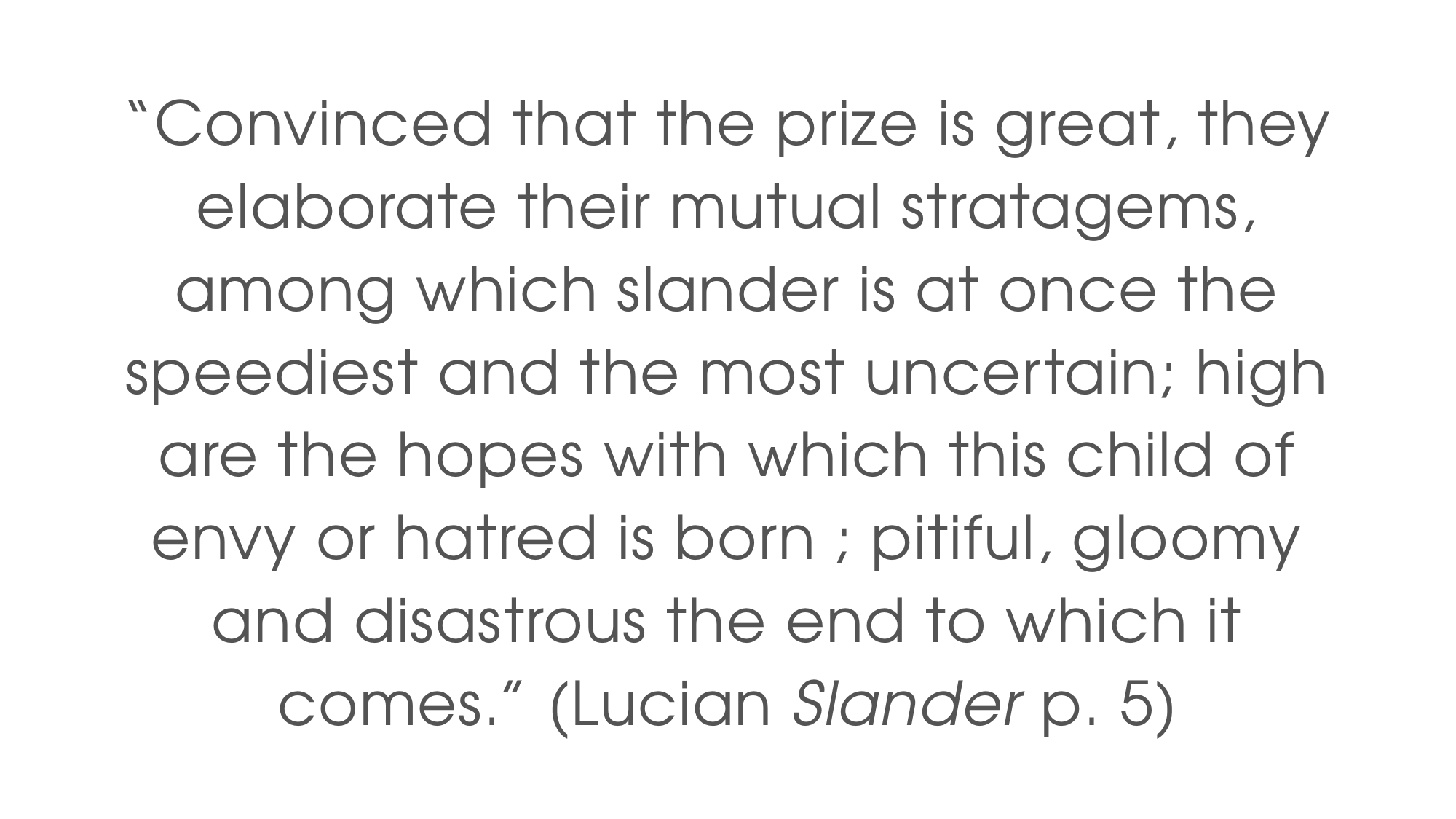

“Convinced that the prize is great, they elaborate their mutual stratagems, among which slander is at once the speediest and the most uncertain; high are the hopes with which this child of envy or hatred is born ; pitiful, gloomy and disastrous the end to which it comes.” (Lucian Slander p. 5)